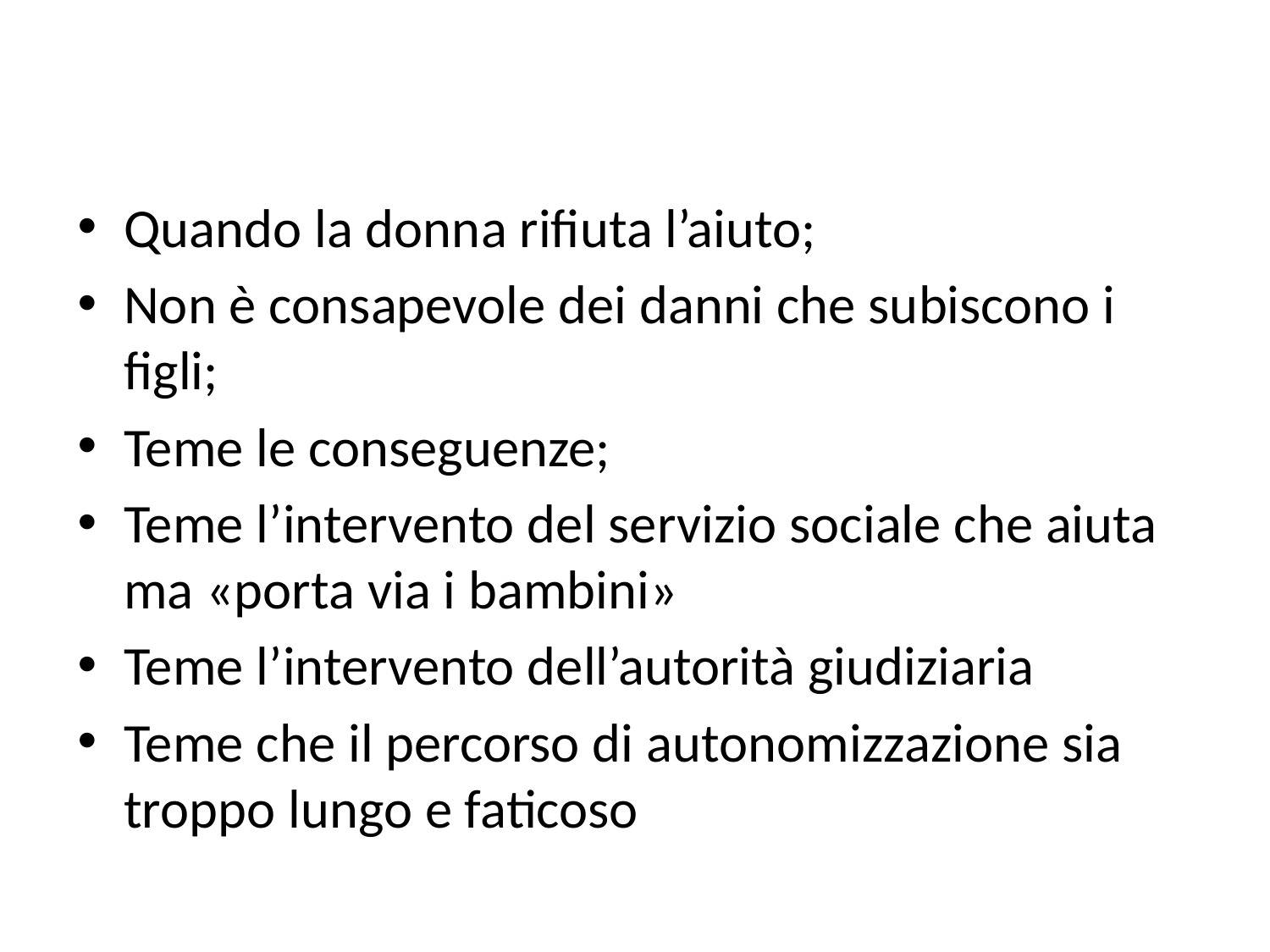

#
Quando la donna rifiuta l’aiuto;
Non è consapevole dei danni che subiscono i figli;
Teme le conseguenze;
Teme l’intervento del servizio sociale che aiuta ma «porta via i bambini»
Teme l’intervento dell’autorità giudiziaria
Teme che il percorso di autonomizzazione sia troppo lungo e faticoso